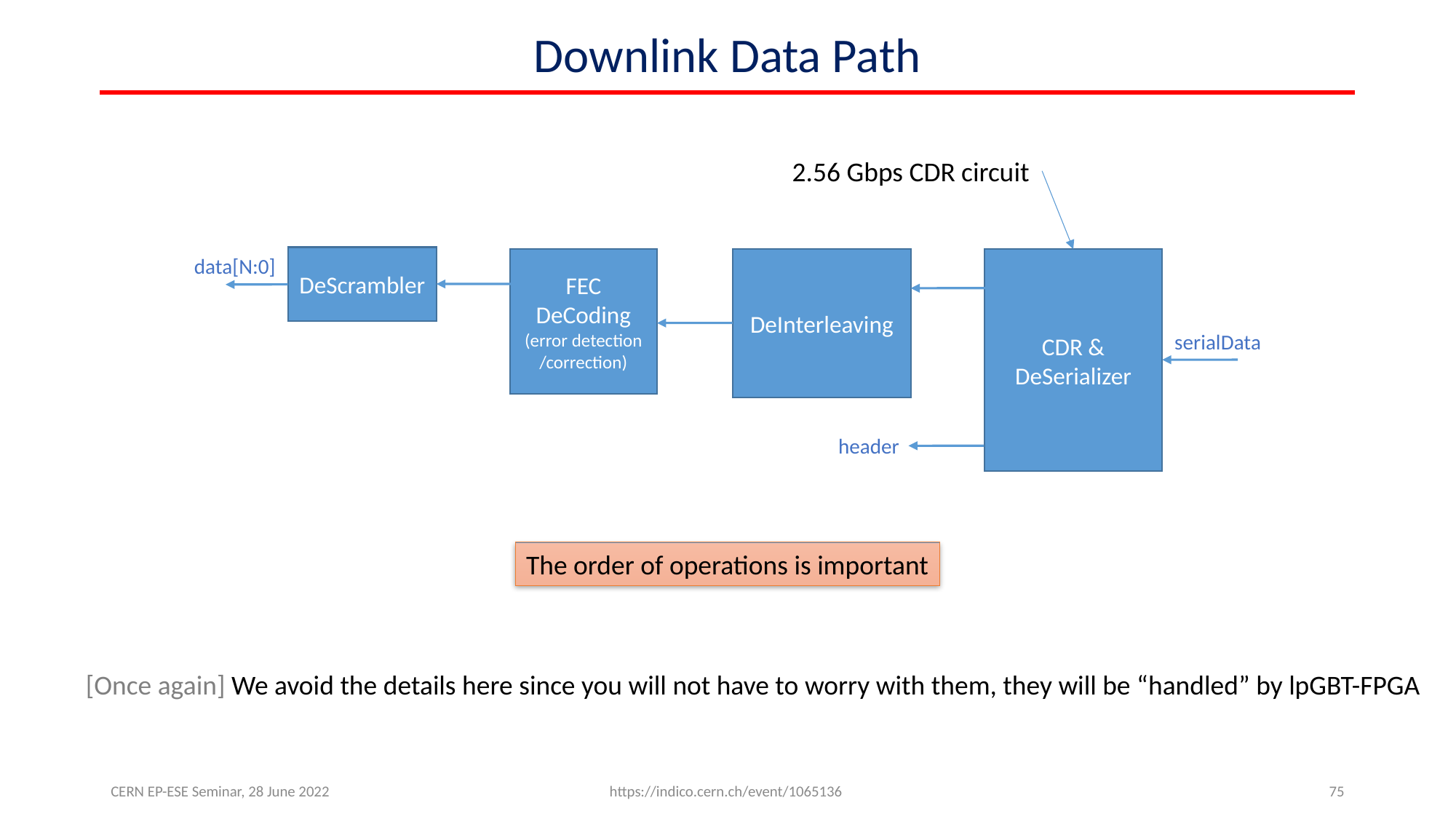

# Downlink Data Path
2.56 Gbps CDR circuit

data[N:0]
DeScrambler
FEC
DeCoding
(error detection
/correction)
DeInterleaving
CDR &
DeSerializer

serialData

header

The order of operations is important
[Once again] We avoid the details here since you will not have to worry with them, they will be “handled” by lpGBT-FPGA
CERN EP-ESE Seminar, 28 June 2022
https://indico.cern.ch/event/1065136
75